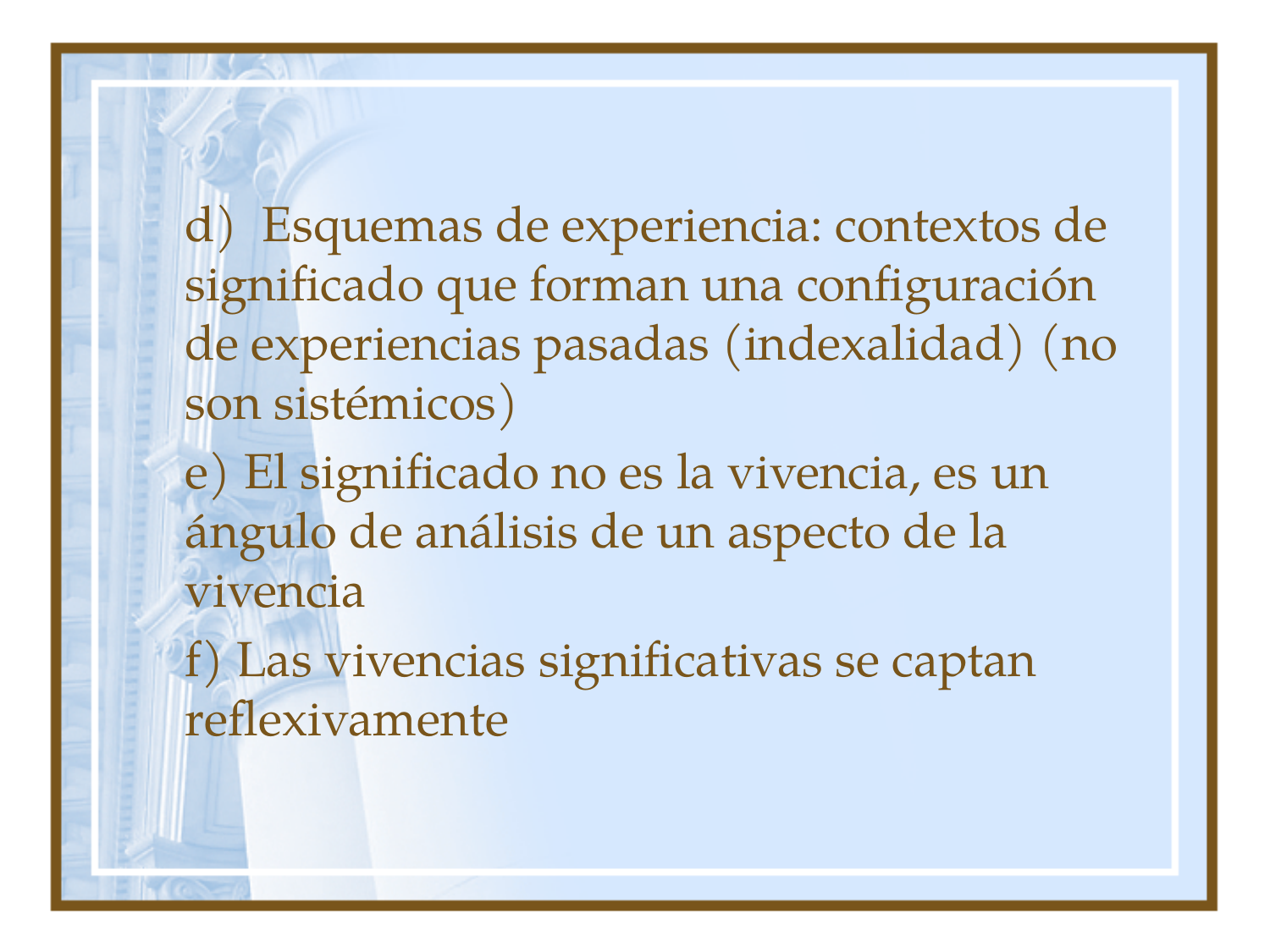

d)  Esquemas de experiencia: contextos de significado que forman una configuración de experiencias pasadas (indexalidad) (no son sistémicos)
	e) El significado no es la vivencia, es un ángulo de análisis de un aspecto de la vivencia
	f) Las vivencias significativas se captan reflexivamente